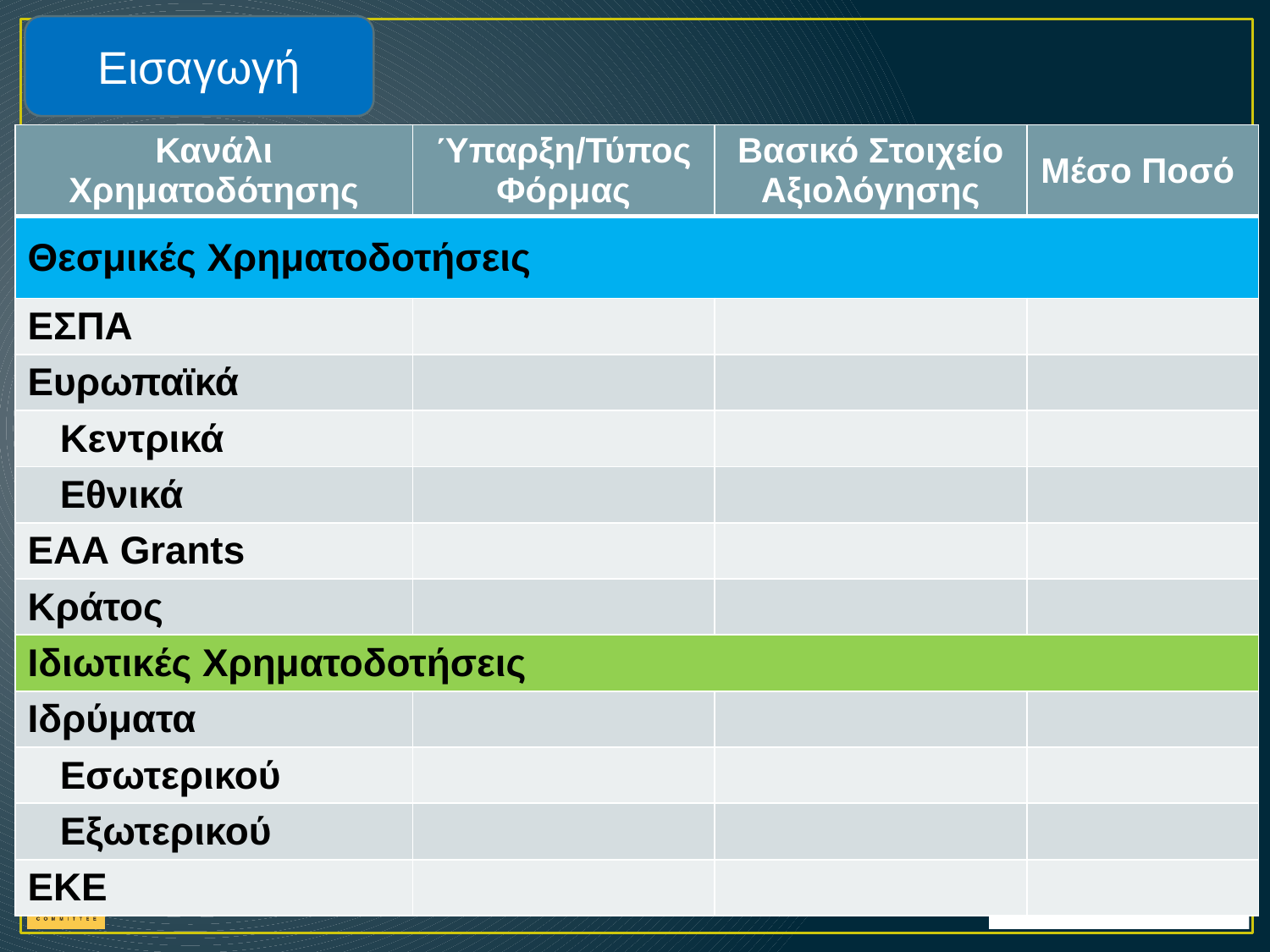

Εισαγωγή
| Κανάλι Χρηματοδότησης | Ύπαρξη/Τύπος Φόρμας | Βασικό Στοιχείο Αξιολόγησης | Μέσο Ποσό |
| --- | --- | --- | --- |
| Θεσμικές Χρηματοδοτήσεις |  |  |  |
| ΕΣΠΑ |  |  |  |
| Ευρωπαϊκά |  |  |  |
| Κεντρικά |  |  |  |
| Εθνικά |  |  |  |
| ΕΑΑ Grants |  |  |  |
| Κράτος |  |  |  |
| Ιδιωτικές Χρηματοδοτήσεις |  |  |  |
| Ιδρύματα |  |  |  |
| Εσωτερικού |  |  |  |
| Εξωτερικού |  |  |  |
| ΕΚΕ |  |  |  |